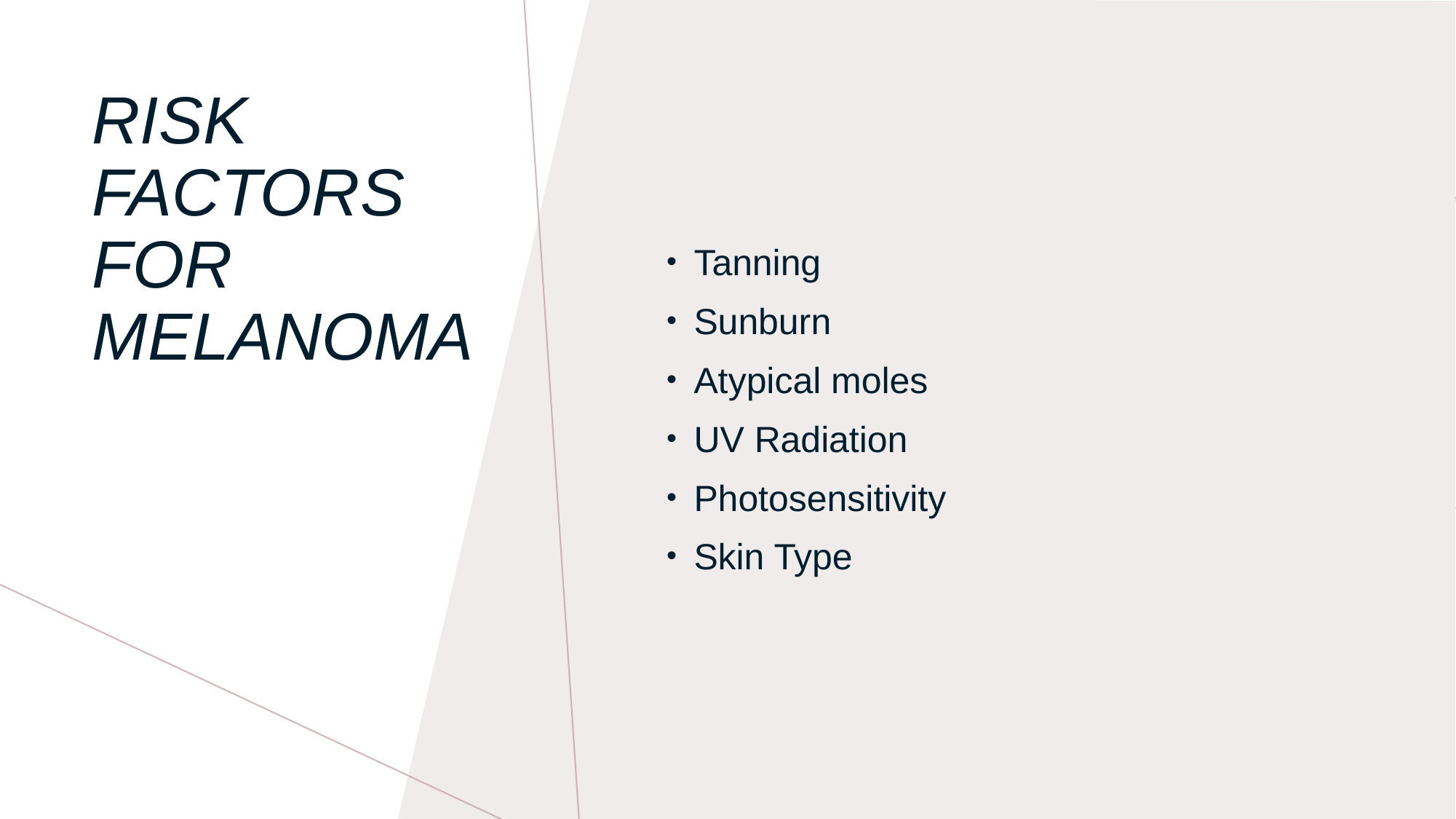

Tanning
Sunburn
Atypical moles
UV Radiation
Photosensitivity
Skin Type
# Risk Factors for Melanoma